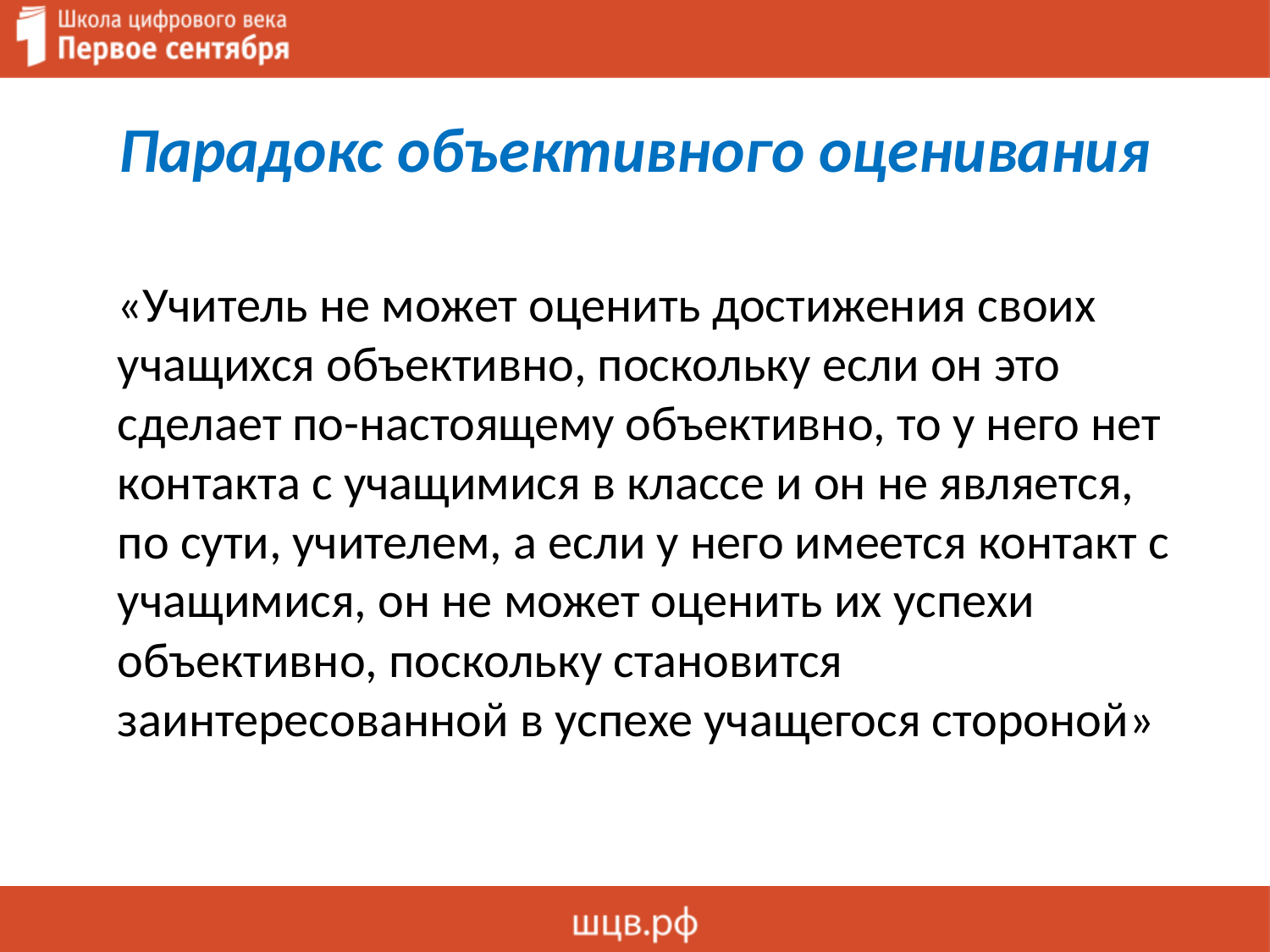

# Парадокс объективного оценивания
«Учитель не может оценить достижения своих учащихся объективно, поскольку если он это сделает по-настоящему объективно, то у него нет контакта с учащимися в классе и он не является, по сути, учителем, а если у него имеется контакт с учащимися, он не может оценить их успехи объективно, поскольку становится заинтересованной в успехе учащегося стороной»